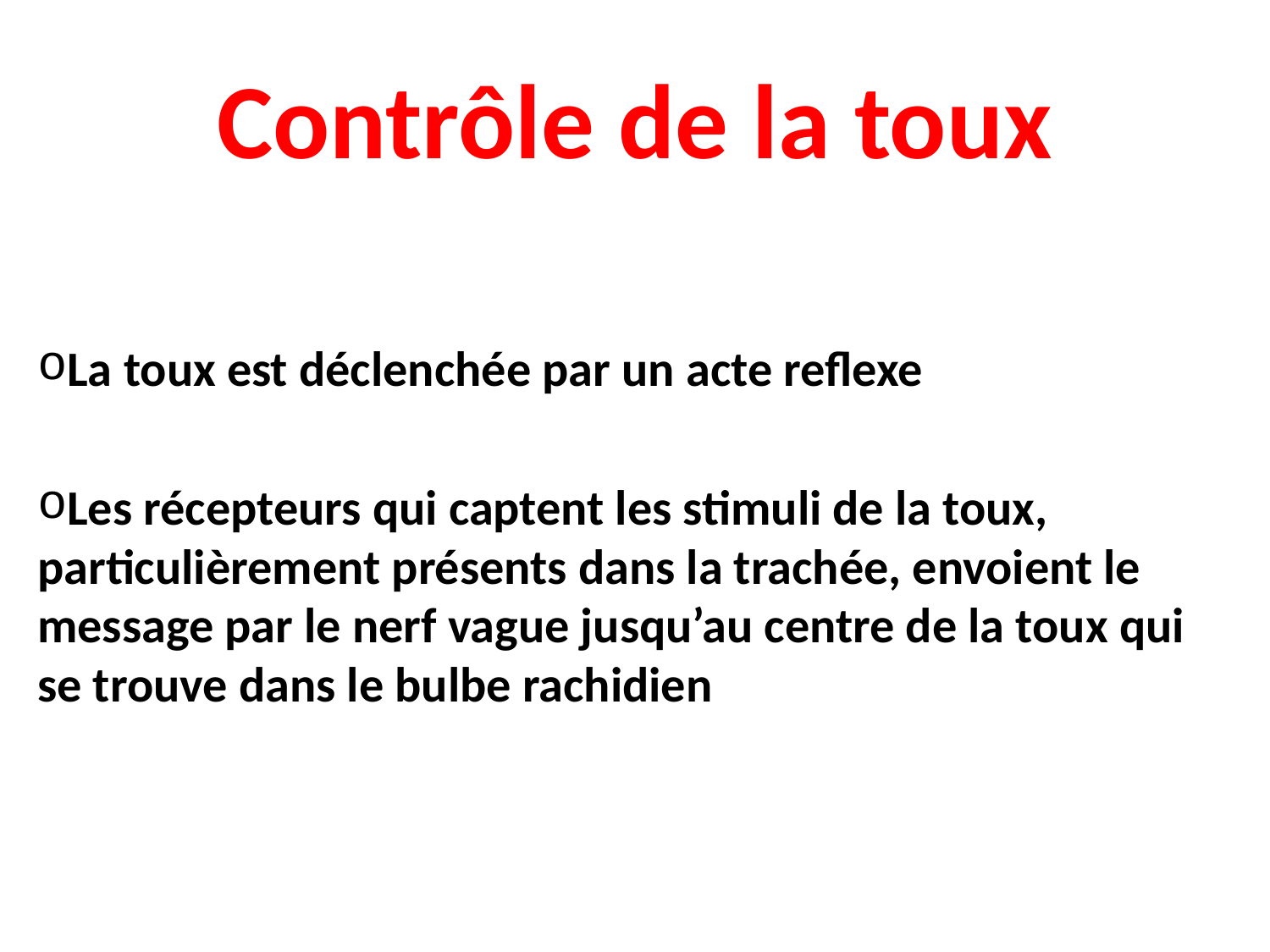

Contrôle de la toux

La toux est déclenchée par un acte reflexe

Les récepteurs qui captent les stimuli de la toux, particulièrement présents dans la trachée, envoient le message par le nerf vague jusqu’au centre de la toux qui se trouve dans le bulbe rachidien